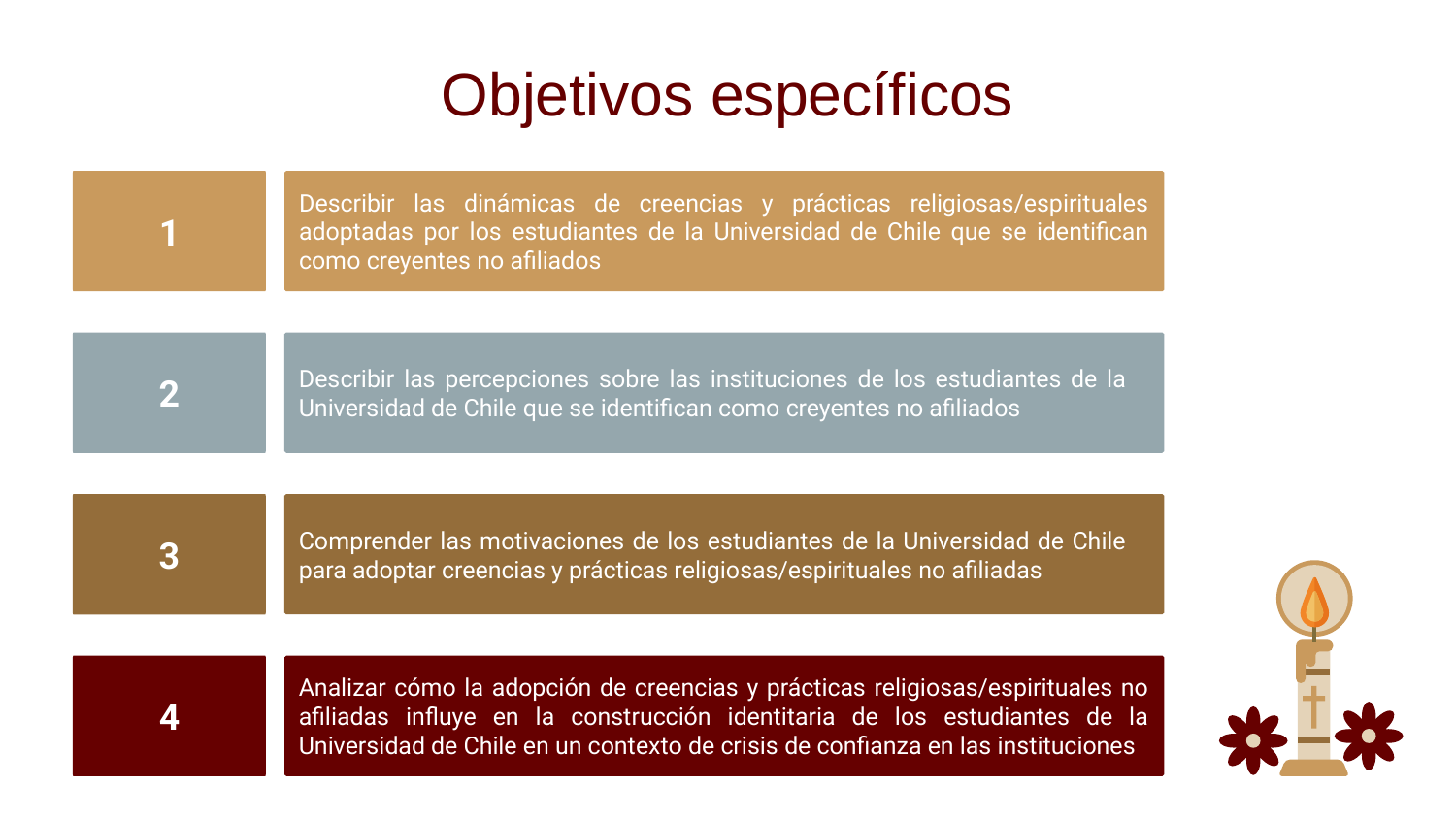

# Objetivos específicos

Describir las dinámicas de creencias y prácticas religiosas/espirituales adoptadas por los estudiantes de la Universidad de Chile que se identifican como creyentes no afiliados
1

2
Describir las percepciones sobre las instituciones de los estudiantes de la Universidad de Chile que se identifican como creyentes no afiliados

3
Comprender las motivaciones de los estudiantes de la Universidad de Chile para adoptar creencias y prácticas religiosas/espirituales no afiliadas

Analizar cómo la adopción de creencias y prácticas religiosas/espirituales no afiliadas influye en la construcción identitaria de los estudiantes de la Universidad de Chile en un contexto de crisis de confianza en las instituciones
4